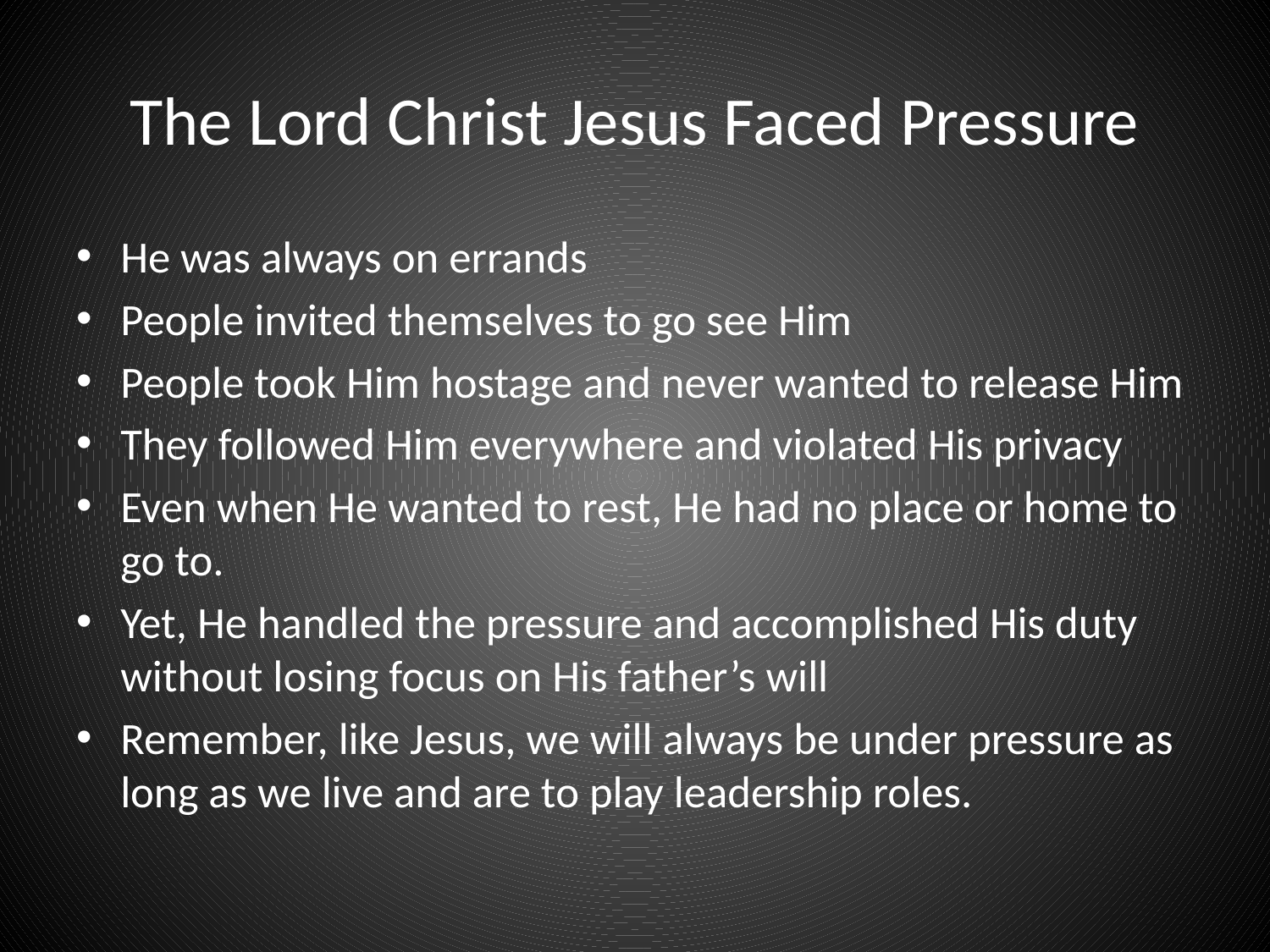

# The Lord Christ Jesus Faced Pressure
He was always on errands
People invited themselves to go see Him
People took Him hostage and never wanted to release Him
They followed Him everywhere and violated His privacy
Even when He wanted to rest, He had no place or home to go to.
Yet, He handled the pressure and accomplished His duty without losing focus on His father’s will
Remember, like Jesus, we will always be under pressure as long as we live and are to play leadership roles.